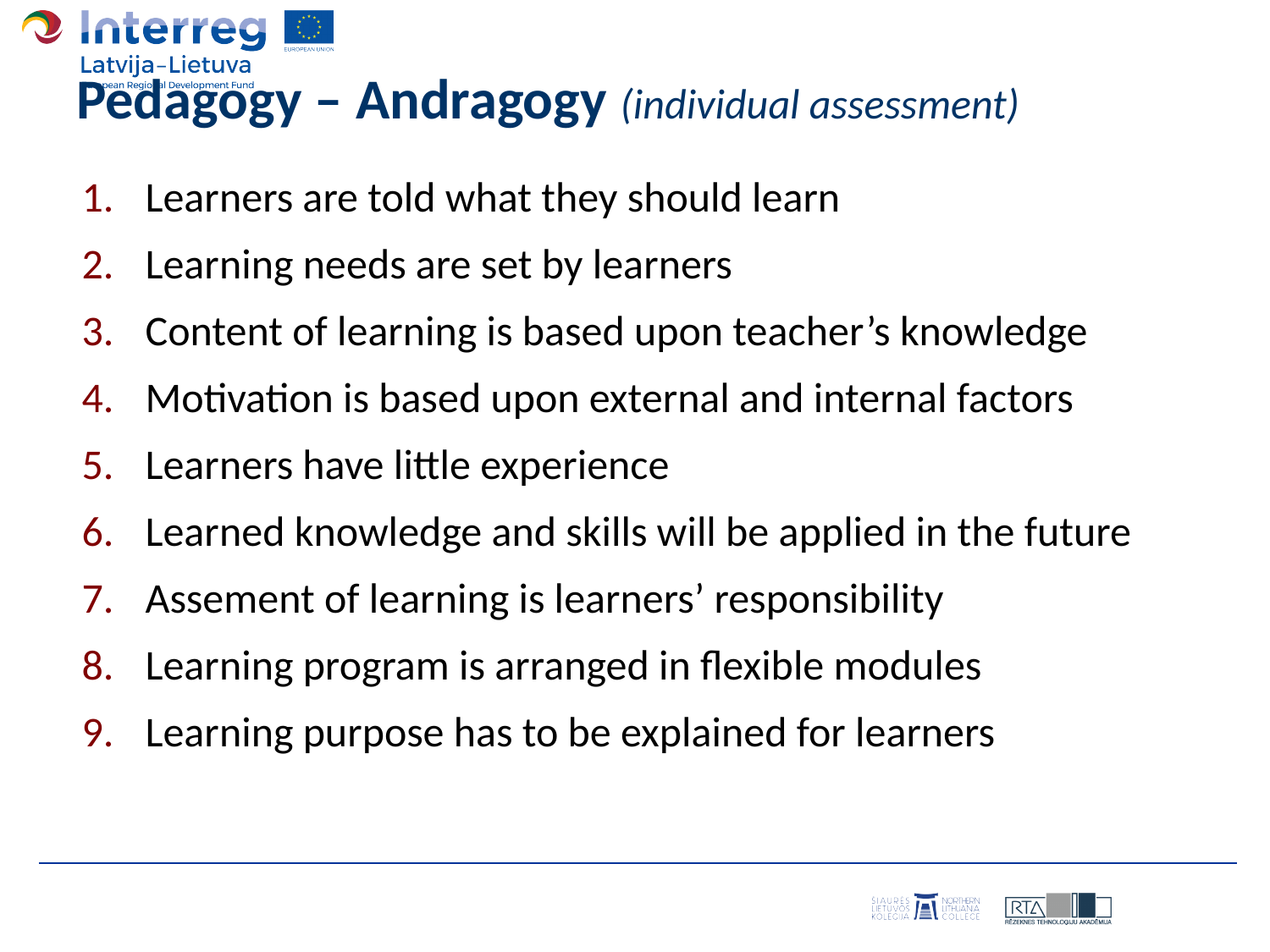

# Pedagogy – Andragogy (individual assessment)
Learners are told what they should learn
Learning needs are set by learners
Content of learning is based upon teacher’s knowledge
Motivation is based upon external and internal factors
Learners have little experience
Learned knowledge and skills will be applied in the future
Assement of learning is learners’ responsibility
Learning program is arranged in flexible modules
Learning purpose has to be explained for learners